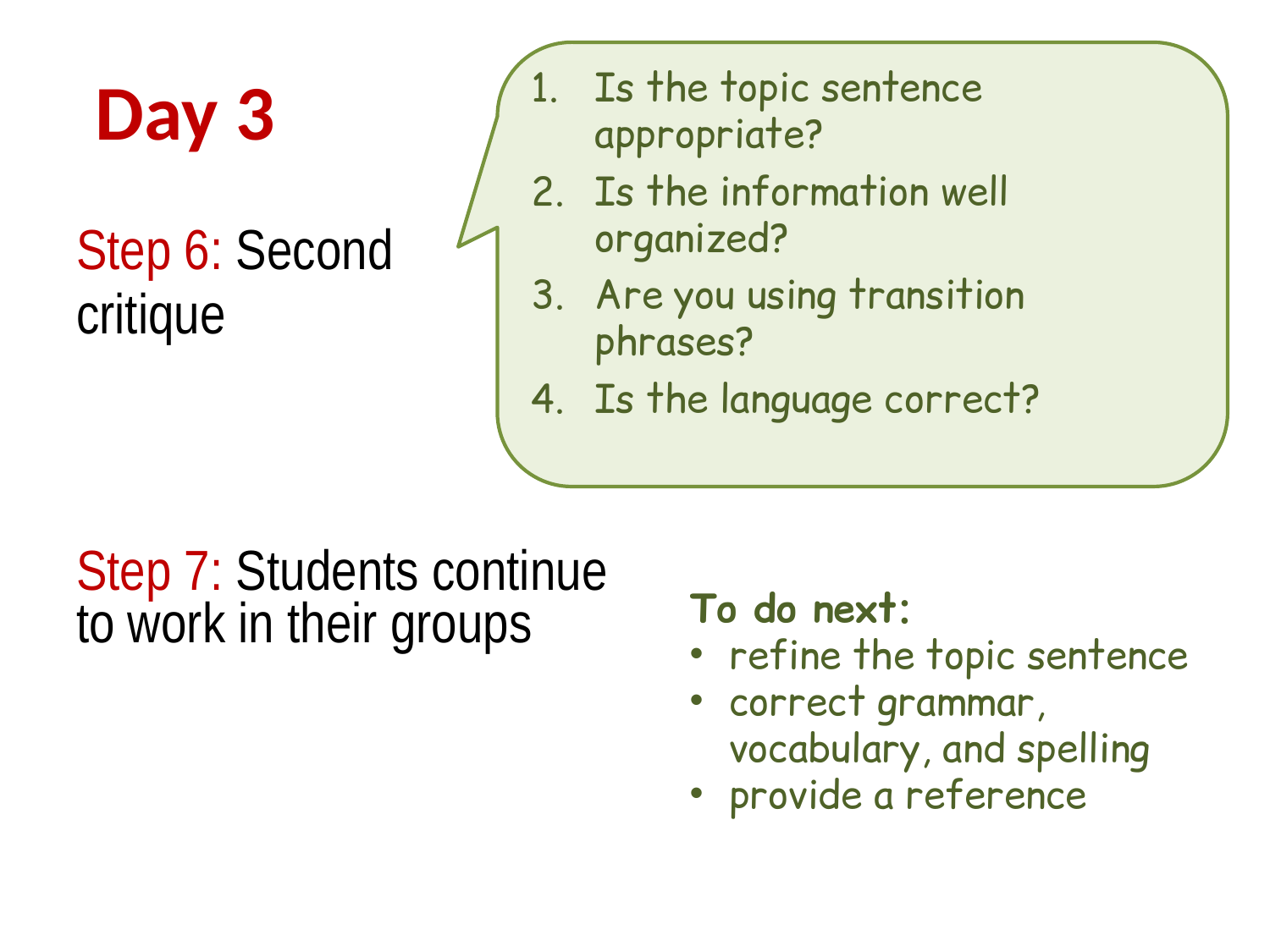

# Day 3
Is the topic sentence appropriate?
Is the information well organized?
Are you using transition phrases?
Is the language correct?

Step 6: Second
critique

Step 7: Students continue to work in their groups

To do next:
refine the topic sentence
correct grammar, vocabulary, and spelling
provide a reference